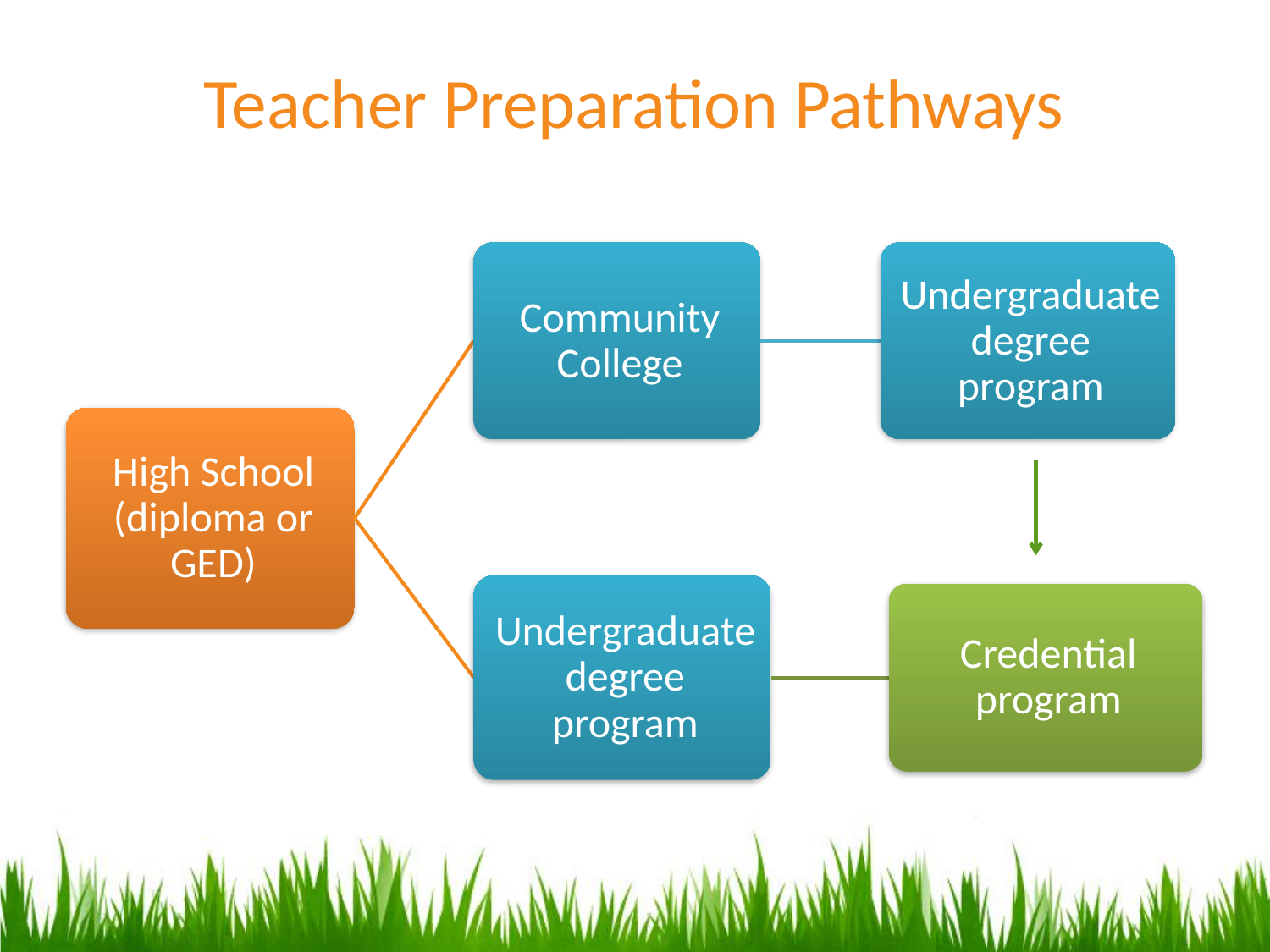

Teacher Preparation Pathways
High School (diploma or GED)

Community College

Undergraduate degree program

Undergraduate degree program

Credential program